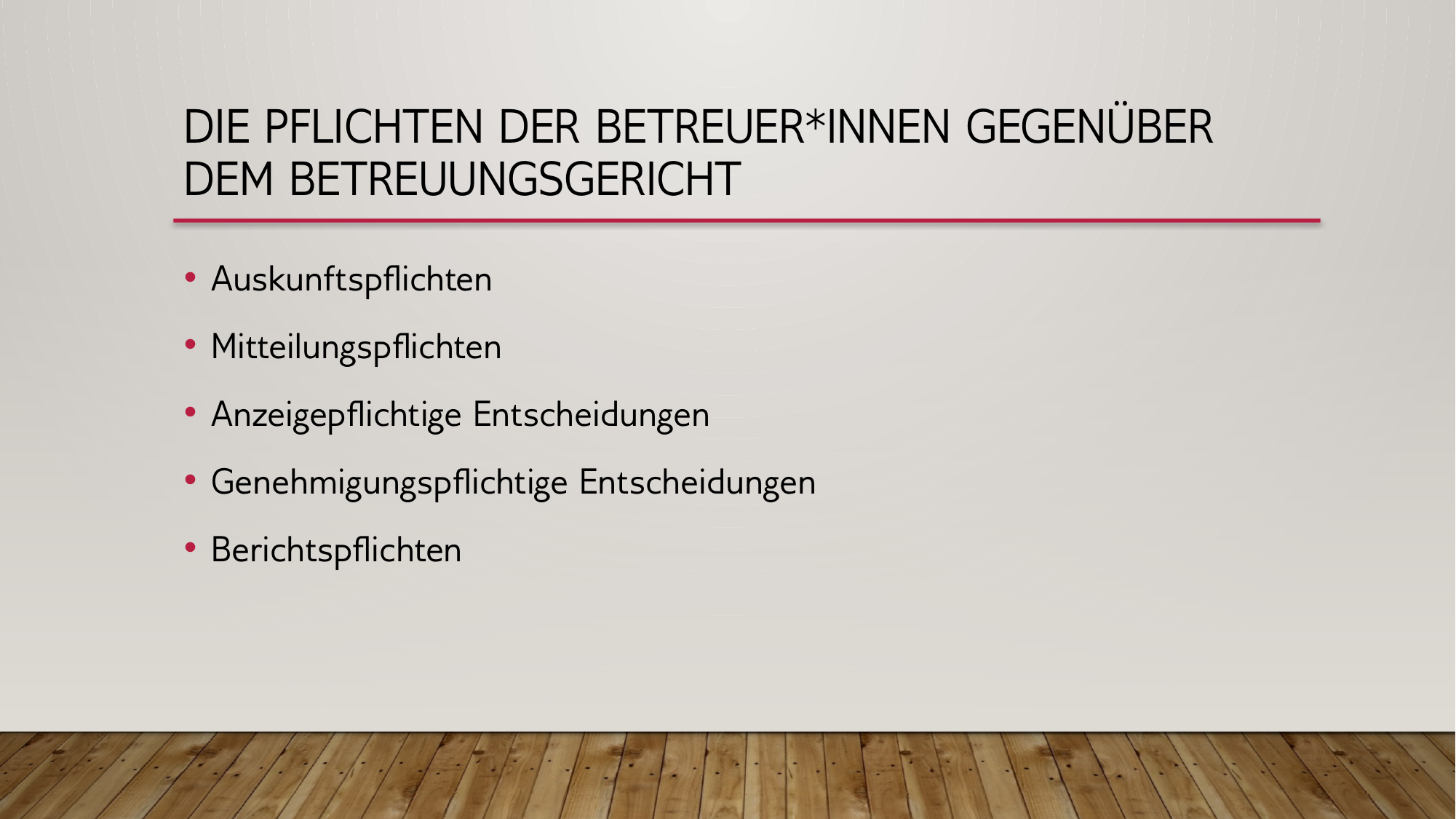

Die Pflichten der Betreuer*innen gegenüber dem Betreuungsgericht
Auskunftspflichten
Mitteilungspflichten
Anzeigepflichtige Entscheidungen
Genehmigungspflichtige Entscheidungen
Berichtspflichten